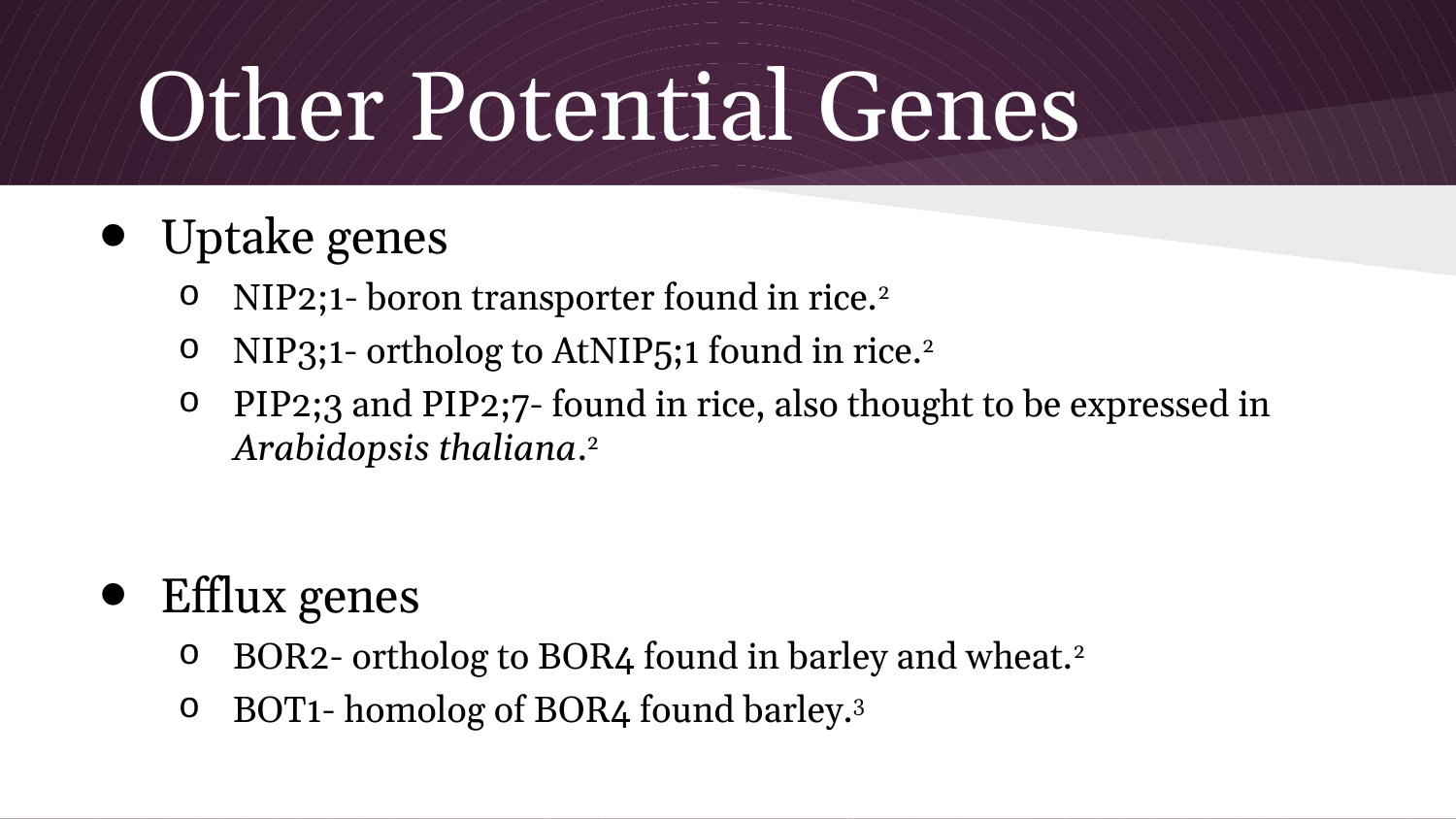

# Other Potential Genes
Uptake genes
NIP2;1- boron transporter found in rice.2
NIP3;1- ortholog to AtNIP5;1 found in rice.2
PIP2;3 and PIP2;7- found in rice, also thought to be expressed in Arabidopsis thaliana.2

Efflux genes
BOR2- ortholog to BOR4 found in barley and wheat.2
BOT1- homolog of BOR4 found barley.3